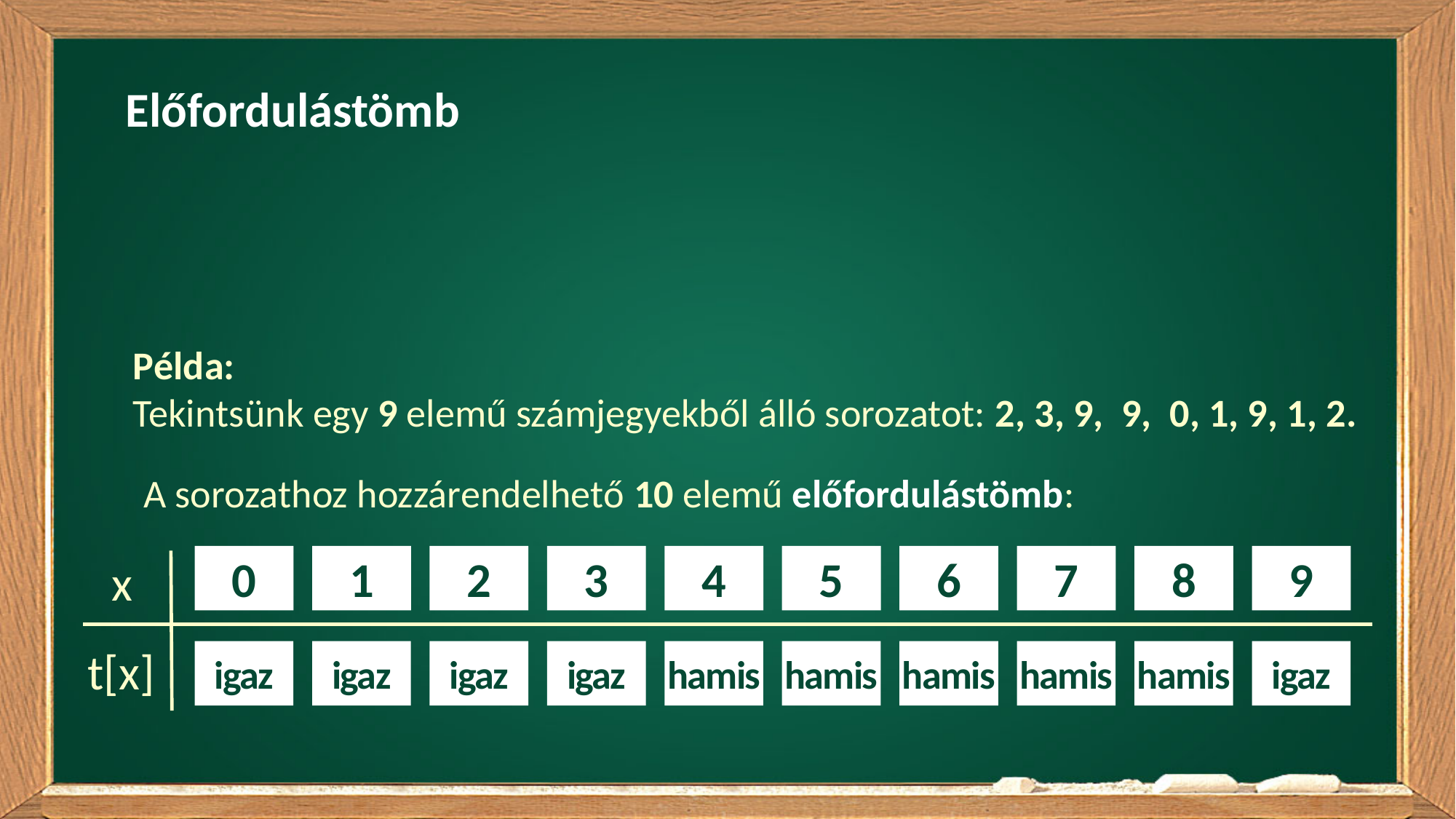

Előfordulástömb
Példa:
Tekintsünk egy 9 elemű számjegyekből álló sorozatot: 2, 3, 9,  9,  0, 1, 9, 1, 2.
A sorozathoz hozzárendelhető 10 elemű előfordulástömb:
0
1
2
3
4
5
6
7
8
9
x
t[x]
igaz
igaz
igaz
igaz
hamis
hamis
hamis
hamis
hamis
igaz